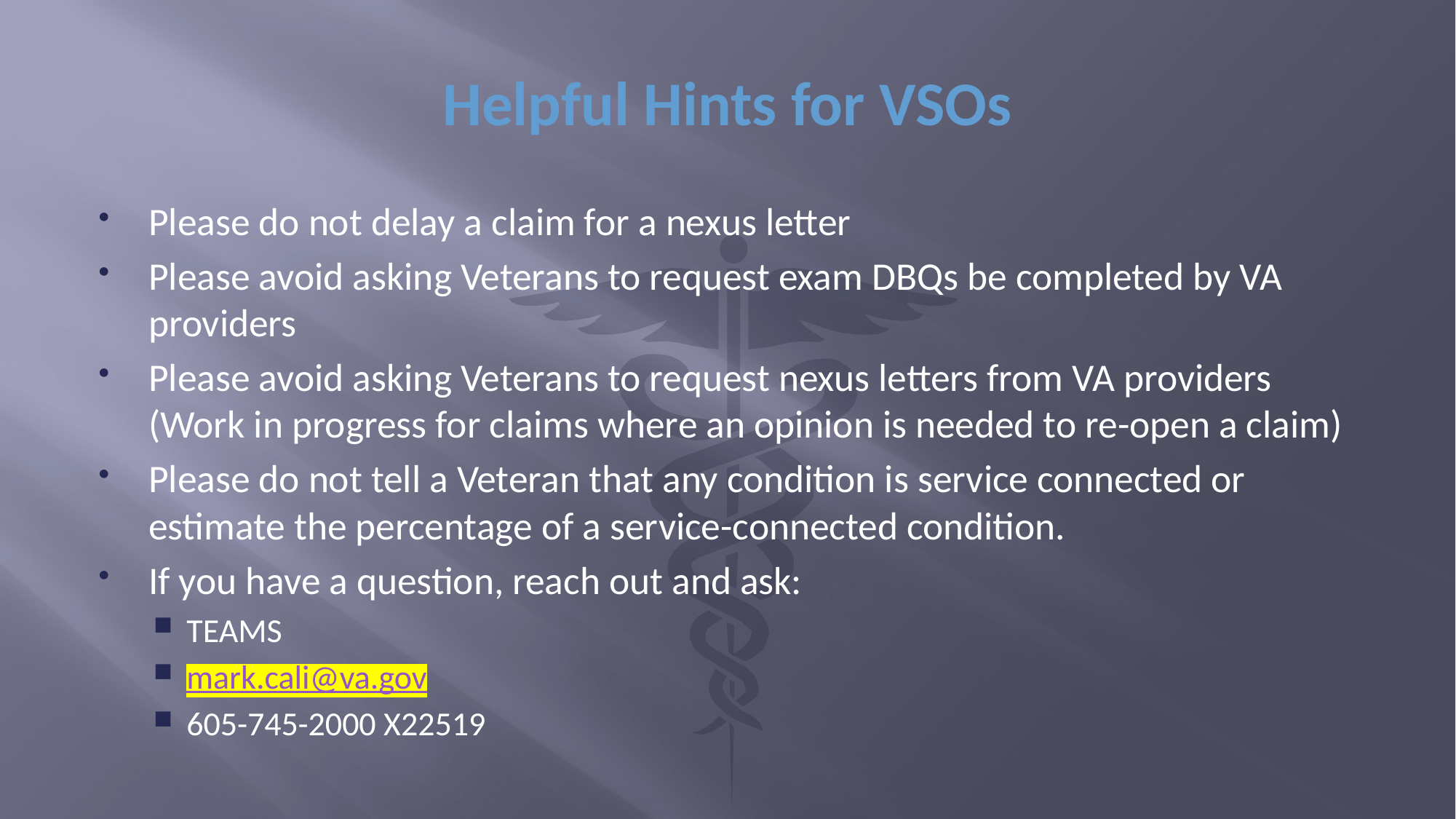

# Helpful Hints for VSOs
Please do not delay a claim for a nexus letter
Please avoid asking Veterans to request exam DBQs be completed by VA providers
Please avoid asking Veterans to request nexus letters from VA providers (Work in progress for claims where an opinion is needed to re-open a claim)
Please do not tell a Veteran that any condition is service connected or estimate the percentage of a service-connected condition.
If you have a question, reach out and ask:
TEAMS
mark.cali@va.gov
605-745-2000 X22519